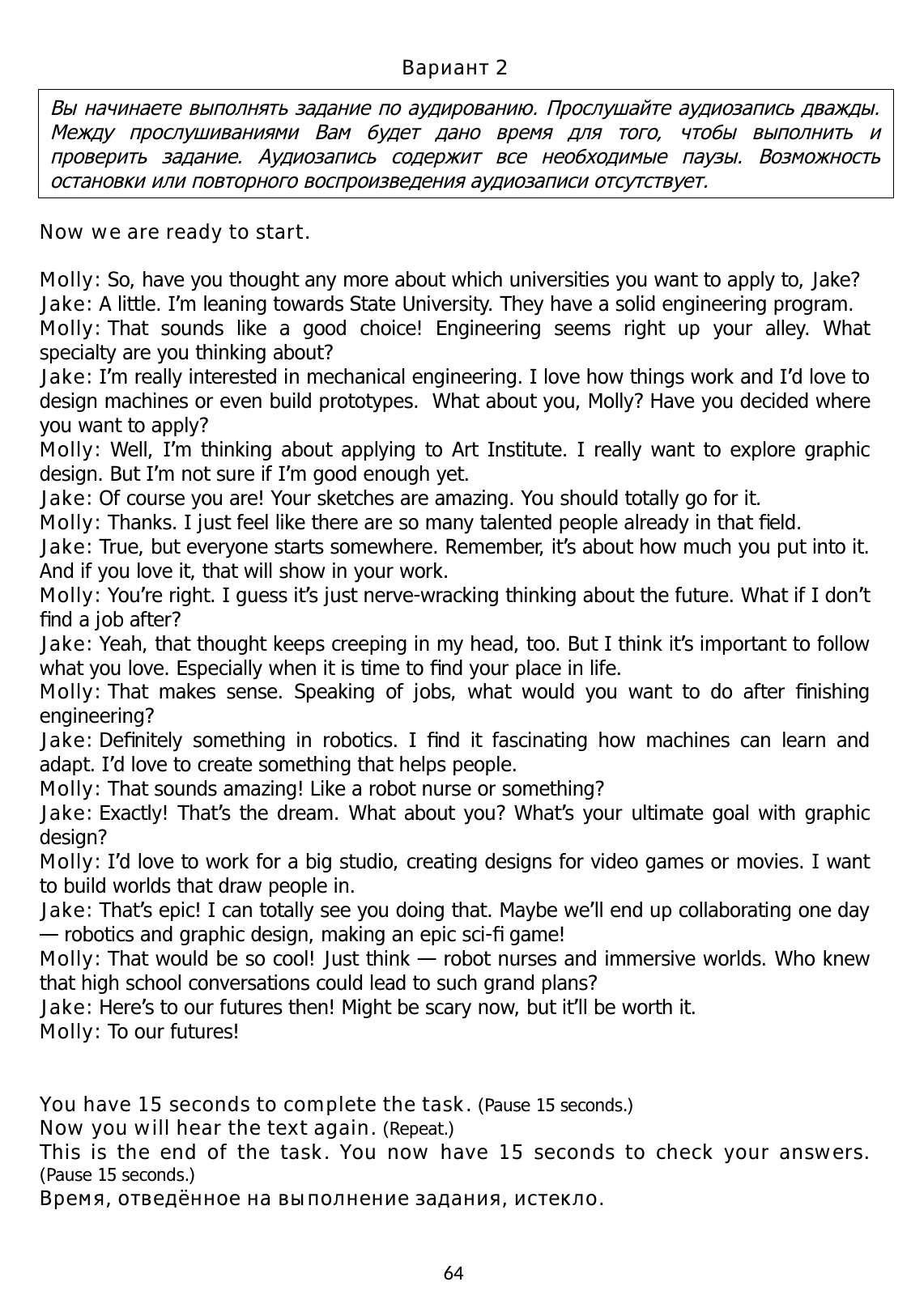

Вариант 2
Вы начинаете выполнять задание по аудированию. Прослушайте аудиозапись дважды. Между прослушиваниями Вам будет дано время для того, чтобы выполнить и проверить задание. Аудиозапись содержит все необходимые паузы. Возможность остановки или повторного воспроизведения аудиозаписи отсутствует.
Now we are ready to start.

Molly: So, have you thought any more about which universities you want to apply to, Jake?
Jake: A little. I’m leaning towards State University. They have a solid engineering program.
Molly: That sounds like a good choice! Engineering seems right up your alley. What specialty are you thinking about?
Jake: I’m really interested in mechanical engineering. I love how things work and I’d love to design machines or even build prototypes. What about you, Molly? Have you decided where you want to apply?
Molly: Well, I’m thinking about applying to Art Institute. I really want to explore graphic design. But I’m not sure if I’m good enough yet.
Jake: Of course you are! Your sketches are amazing. You should totally go for it.
Molly: Thanks. I just feel like there are so many talented people already in that field.
Jake: True, but everyone starts somewhere. Remember, it’s about how much you put into it. And if you love it, that will show in your work.
Molly: You’re right. I guess it’s just nerve-wracking thinking about the future. What if I don’t find a job after?
Jake: Yeah, that thought keeps creeping in my head, too. But I think it’s important to follow what you love. Especially when it is time to find your place in life.
Molly: That makes sense. Speaking of jobs, what would you want to do after finishing engineering?
Jake: Definitely something in robotics. I find it fascinating how machines can learn and adapt. I’d love to create something that helps people.
Molly: That sounds amazing! Like a robot nurse or something?
Jake: Exactly! That’s the dream. What about you? What’s your ultimate goal with graphic design?
Molly: I’d love to work for a big studio, creating designs for video games or movies. I want to build worlds that draw people in.
Jake: That’s epic! I can totally see you doing that. Maybe we’ll end up collaborating one day — robotics and graphic design, making an epic sci-fi game!
Molly: That would be so cool! Just think — robot nurses and immersive worlds. Who knew that high school conversations could lead to such grand plans?
Jake: Here’s to our futures then! Might be scary now, but it’ll be worth it.
Molly: To our futures!

You have 15 seconds to complete the task. (Pause 15 seconds.)
Now you will hear the text again. (Repeat.)
This is the end of the task. You now have 15 seconds to check your answers. (Pause 15 seconds.)
Время, отведённое на выполнение задания, истекло.
64